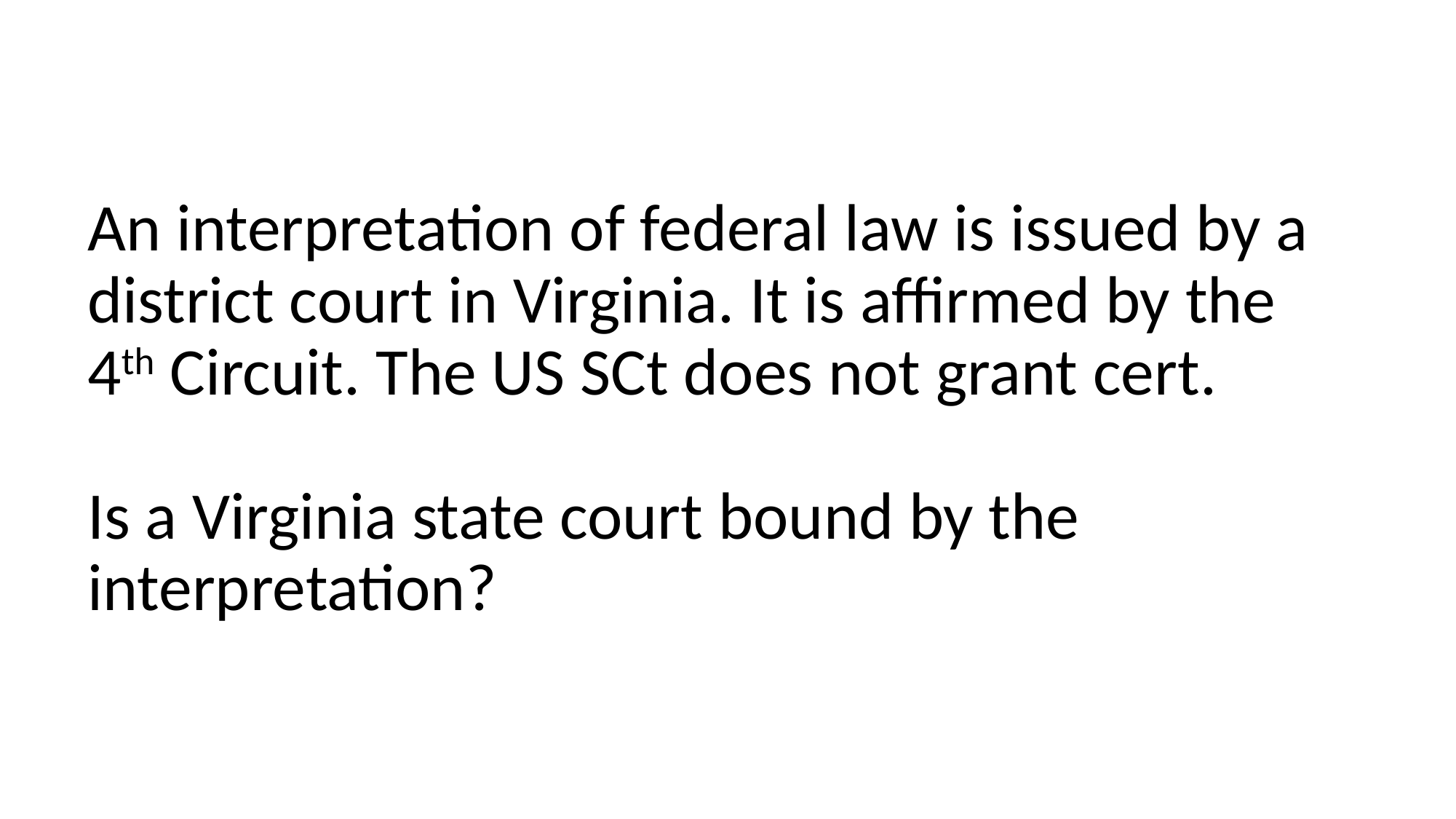

# An interpretation of federal law is issued by a district court in Virginia. It is affirmed by the 4th Circuit. The US SCt does not grant cert. Is a Virginia state court bound by the interpretation?